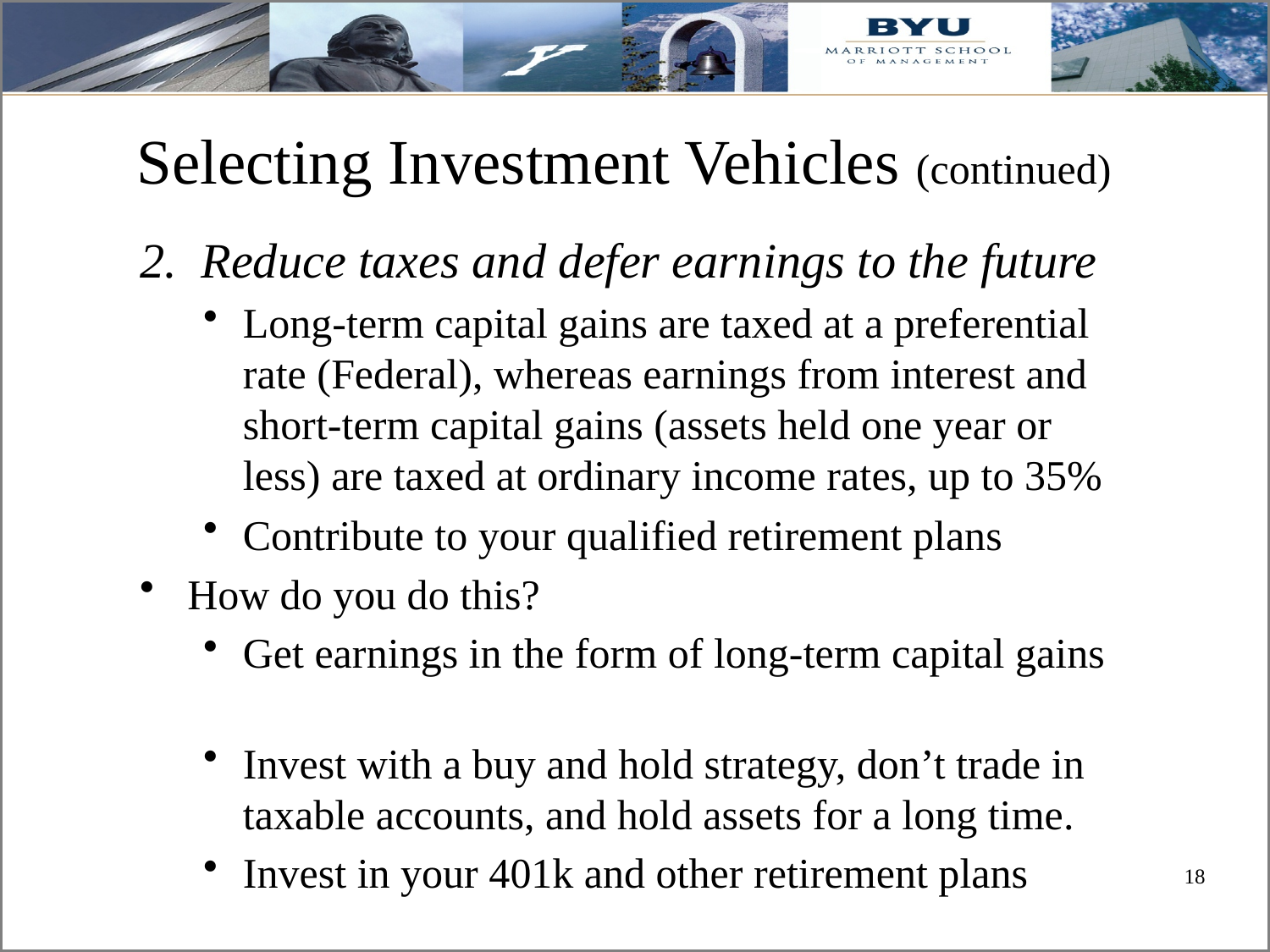

# Selecting Investment Vehicles (continued)
2.  Reduce taxes and defer earnings to the future
Long-term capital gains are taxed at a preferential rate (Federal), whereas earnings from interest and short-term capital gains (assets held one year or less) are taxed at ordinary income rates, up to 35%
Contribute to your qualified retirement plans
How do you do this?
Get earnings in the form of long-term capital gains
Invest with a buy and hold strategy, don’t trade in  taxable accounts, and hold assets for a long time.
Invest in your 401k and other retirement plans